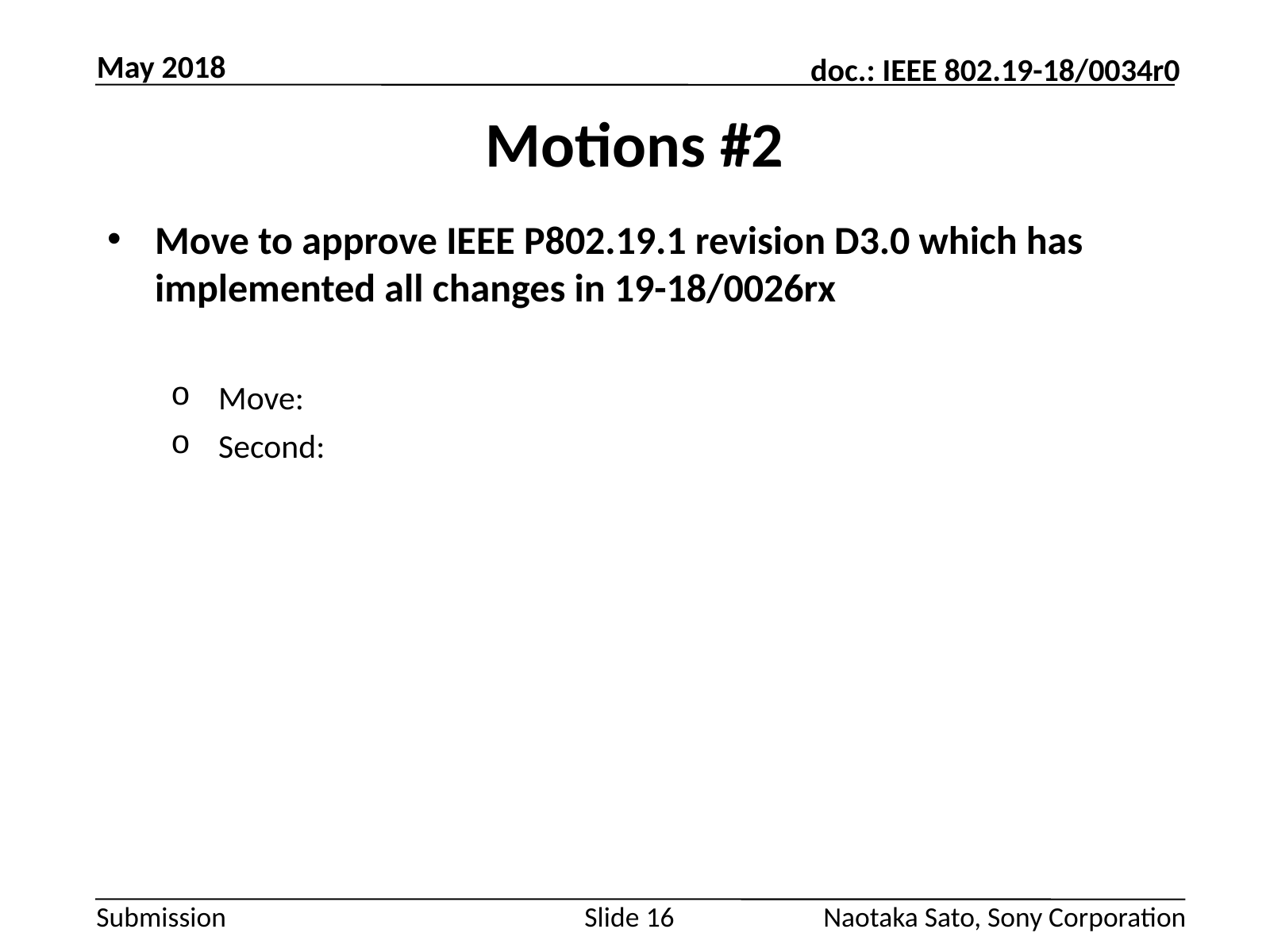

May 2018
# Motions #2
Move to approve IEEE P802.19.1 revision D3.0 which has implemented all changes in 19-18/0026rx

Move:
Second:
Slide 16
Naotaka Sato, Sony Corporation